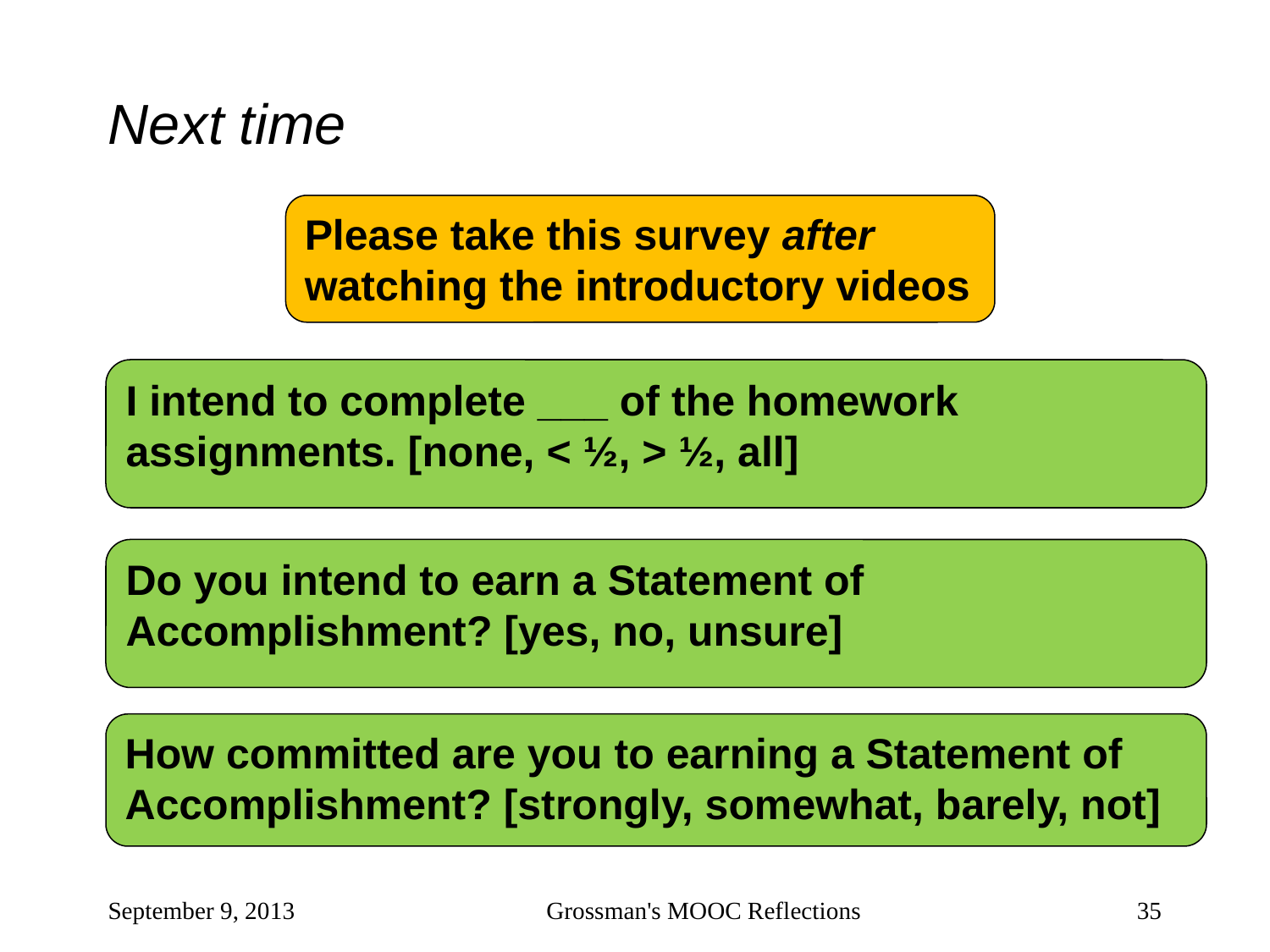

# Next time
Please take this survey after watching the introductory videos
I intend to complete ___ of the homework assignments. [none, < ½, > ½, all]

Do you intend to earn a Statement of Accomplishment? [yes, no, unsure]
How committed are you to earning a Statement of Accomplishment? [strongly, somewhat, barely, not]
September 9, 2013
Grossman's MOOC Reflections
35